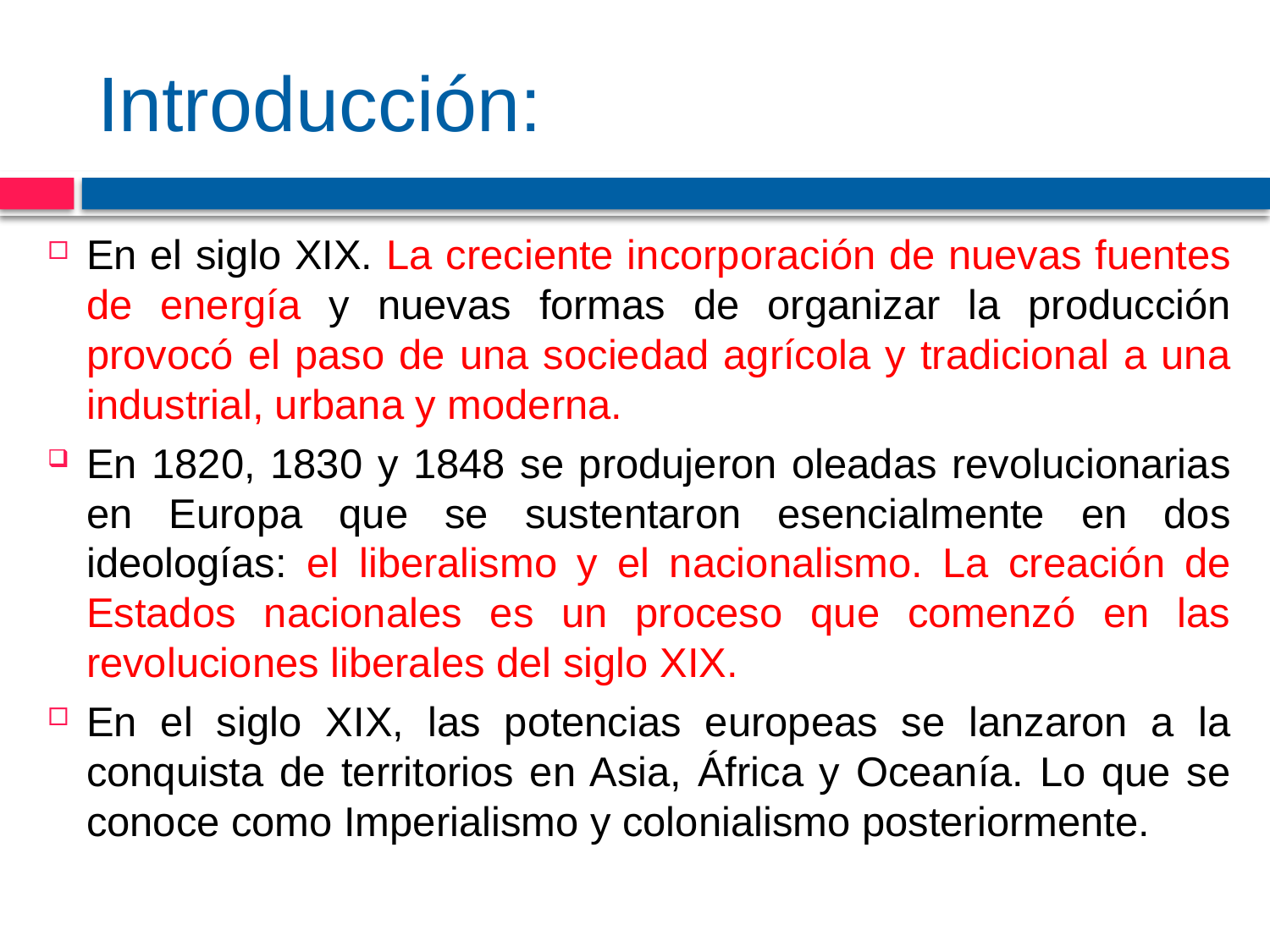

# Introducción:
En el siglo XIX. La creciente incorporación de nuevas fuentes de energía y nuevas formas de organizar la producción provocó el paso de una sociedad agrícola y tradicional a una industrial, urbana y moderna.
En 1820, 1830 y 1848 se produjeron oleadas revolucionarias en Europa que se sustentaron esencialmente en dos ideologías: el liberalismo y el nacionalismo. La creación de Estados nacionales es un proceso que comenzó en las revoluciones liberales del siglo XIX.
En el siglo XIX, las potencias europeas se lanzaron a la conquista de territorios en Asia, África y Oceanía. Lo que se conoce como Imperialismo y colonialismo posteriormente.